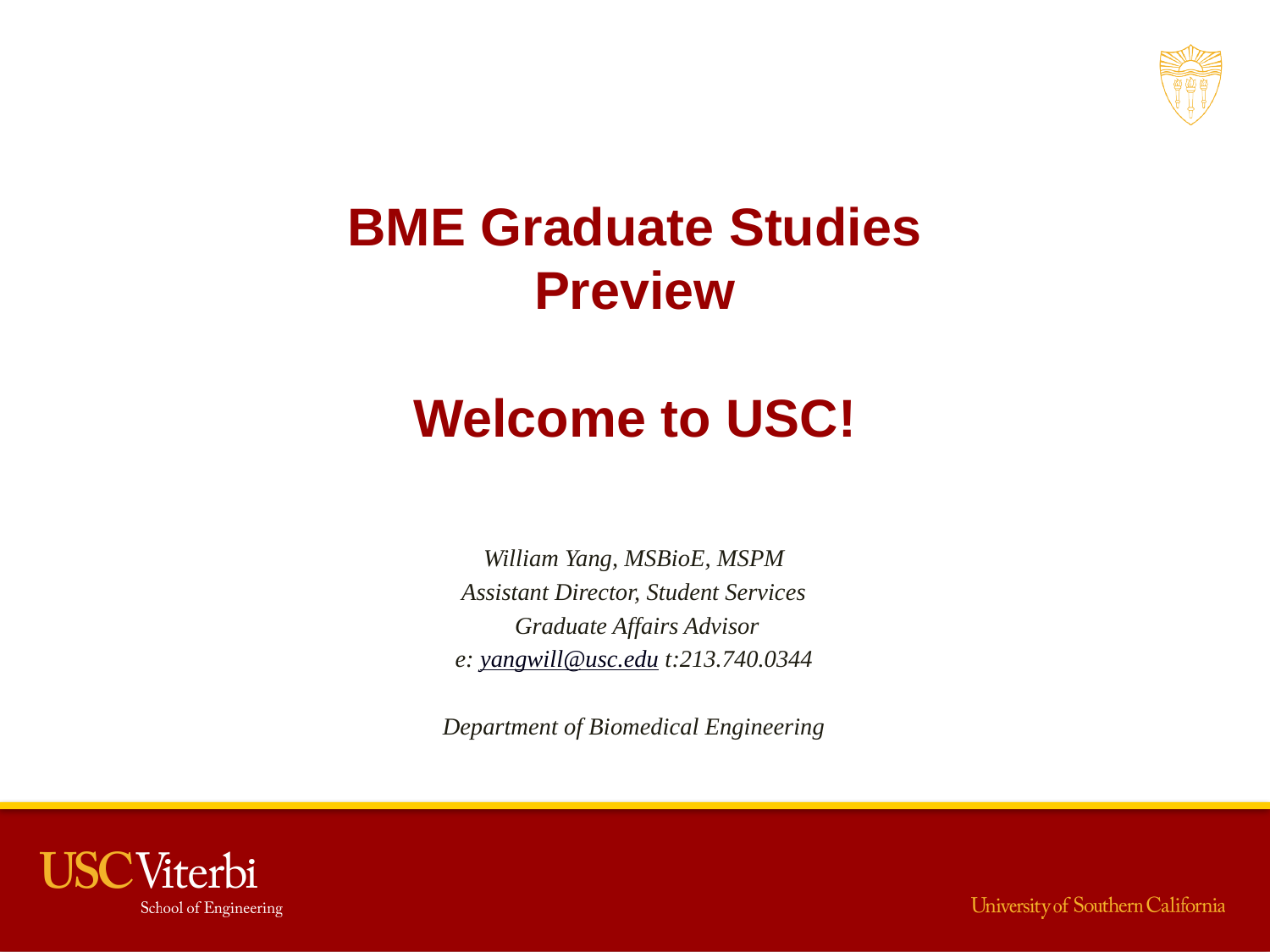

BME Graduate Studies
Preview

Welcome to USC!

William Yang, MSBioE, MSPM
Assistant Director, Student Services
 Graduate Affairs Advisor
e: yangwill@usc.edu t:213.740.0344

Department of Biomedical Engineering